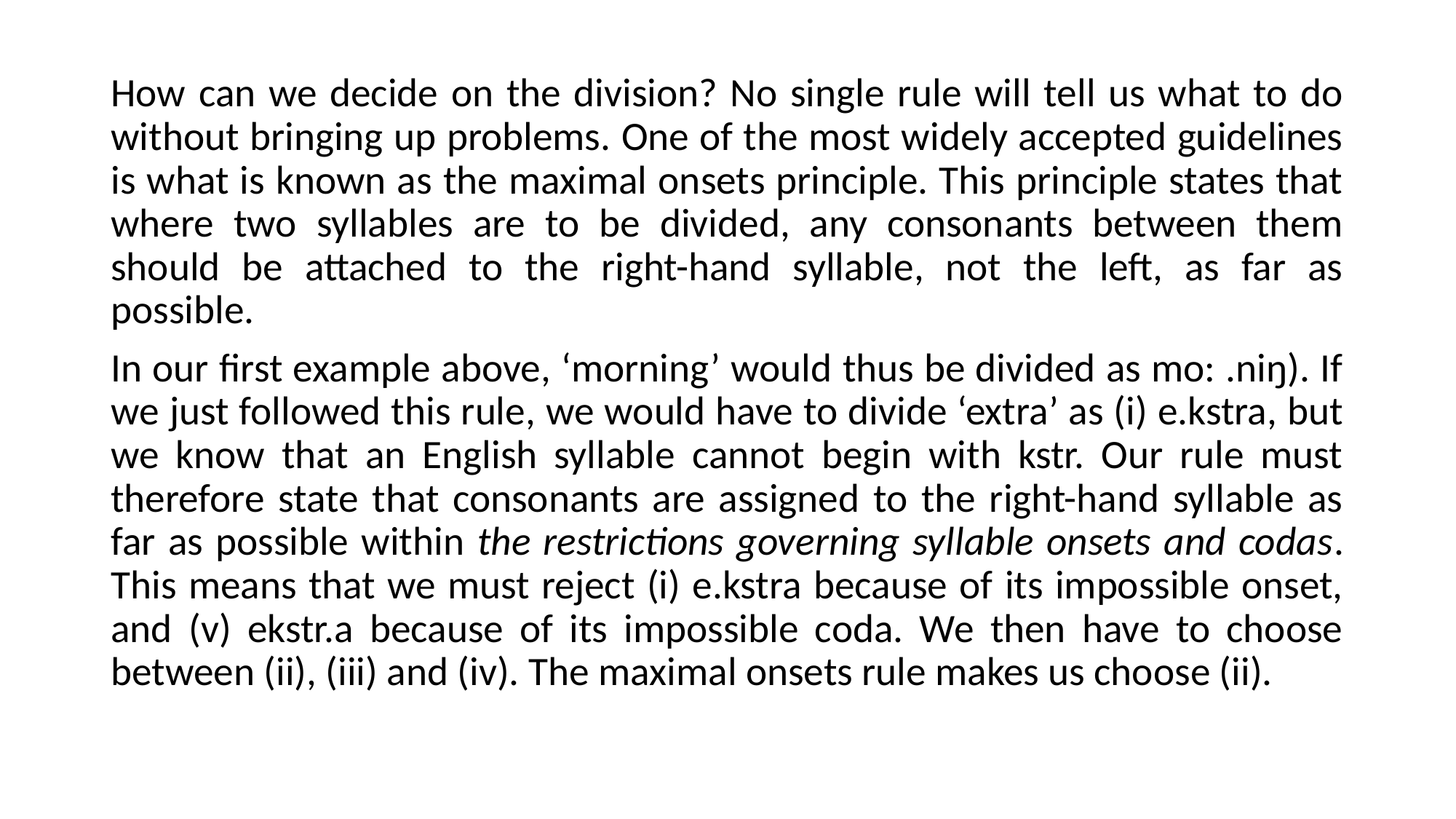

How can we decide on the division? No single rule will tell us what to do without bringing up problems. One of the most widely accepted guidelines is what is known as the maximal onsets principle. This principle states that where two syllables are to be divided, any consonants between them should be attached to the right-hand syllable, not the left, as far as possible.
In our first example above, ‘morning’ would thus be divided as mo: .niŋ). If we just followed this rule, we would have to divide ‘extra’ as (i) e.kstra, but we know that an English syllable cannot begin with kstr. Our rule must therefore state that consonants are assigned to the right-hand syllable as far as possible within the restrictions governing syllable onsets and codas. This means that we must reject (i) e.kstra because of its impossible onset, and (v) ekstr.a because of its impossible coda. We then have to choose between (ii), (iii) and (iv). The maximal onsets rule makes us choose (ii).